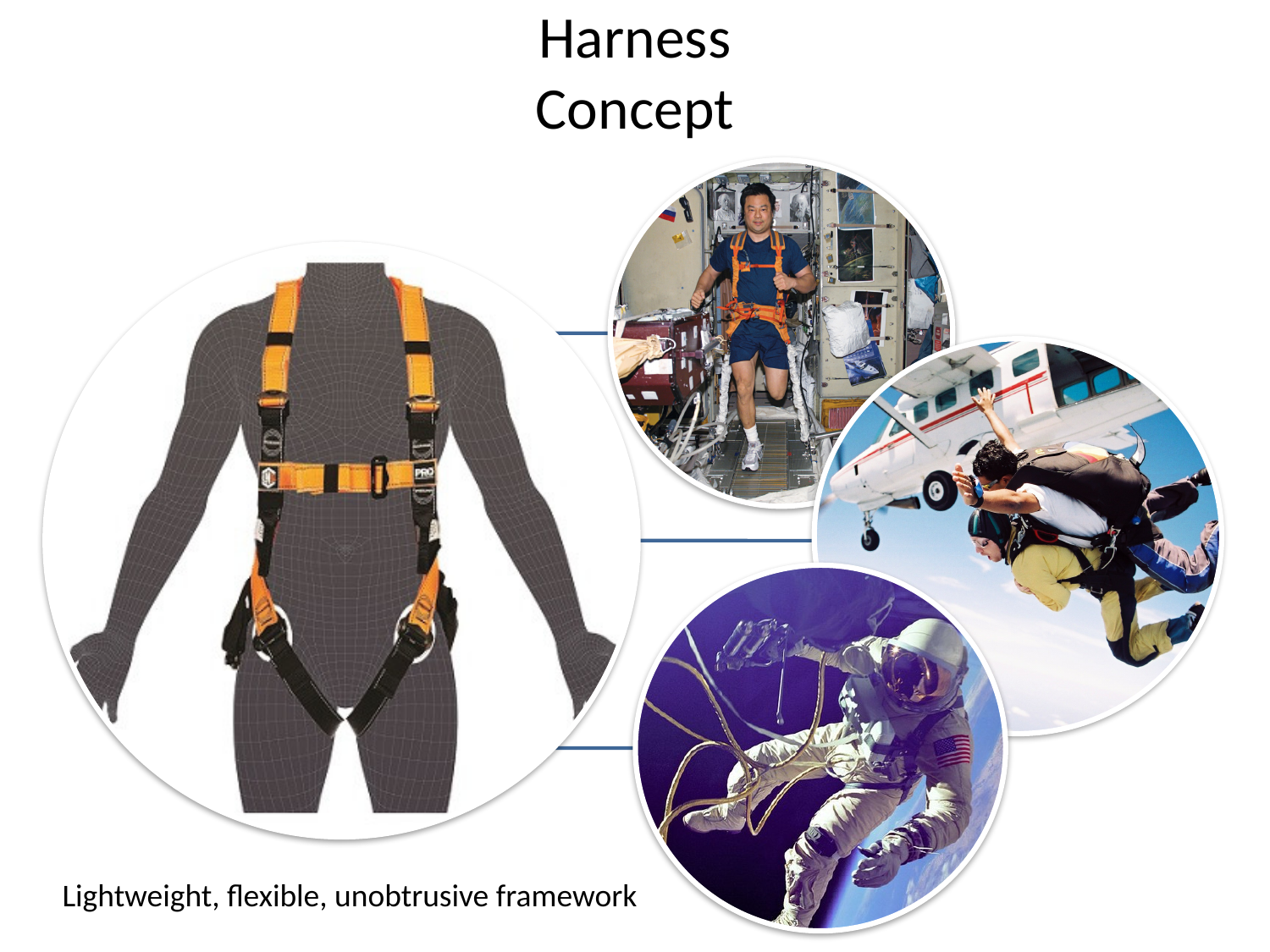

# Harness Concept

Lightweight, flexible, unobtrusive framework